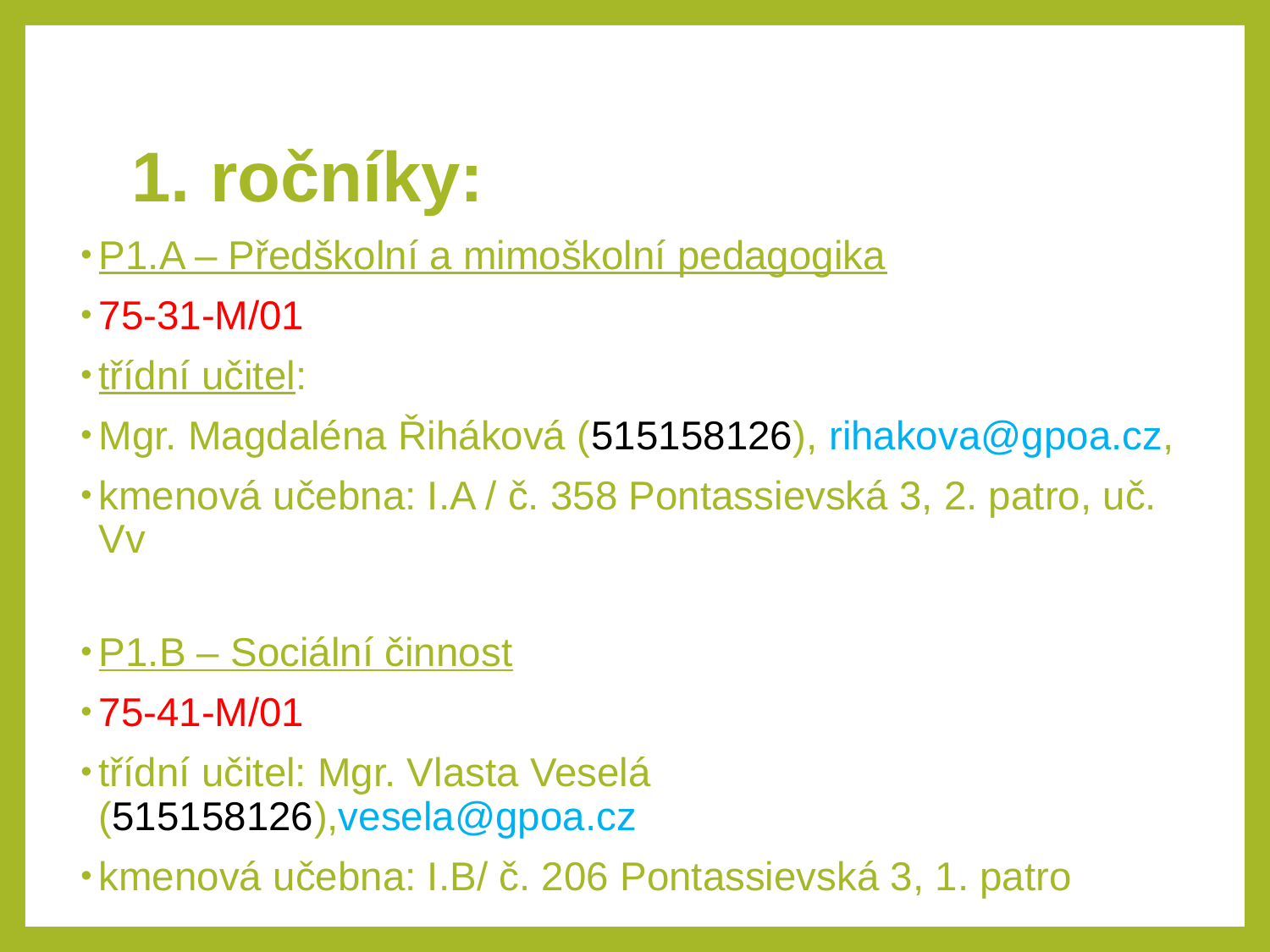

# 1. ročníky:
P1.A – Předškolní a mimoškolní pedagogika
75-31-M/01
třídní učitel:
Mgr. Magdaléna Řiháková (515158126), rihakova@gpoa.cz,
kmenová učebna: I.A / č. 358 Pontassievská 3, 2. patro, uč. Vv
P1.B – Sociální činnost
75-41-M/01
třídní učitel: Mgr. Vlasta Veselá (515158126),vesela@gpoa.cz
kmenová učebna: I.B/ č. 206 Pontassievská 3, 1. patro